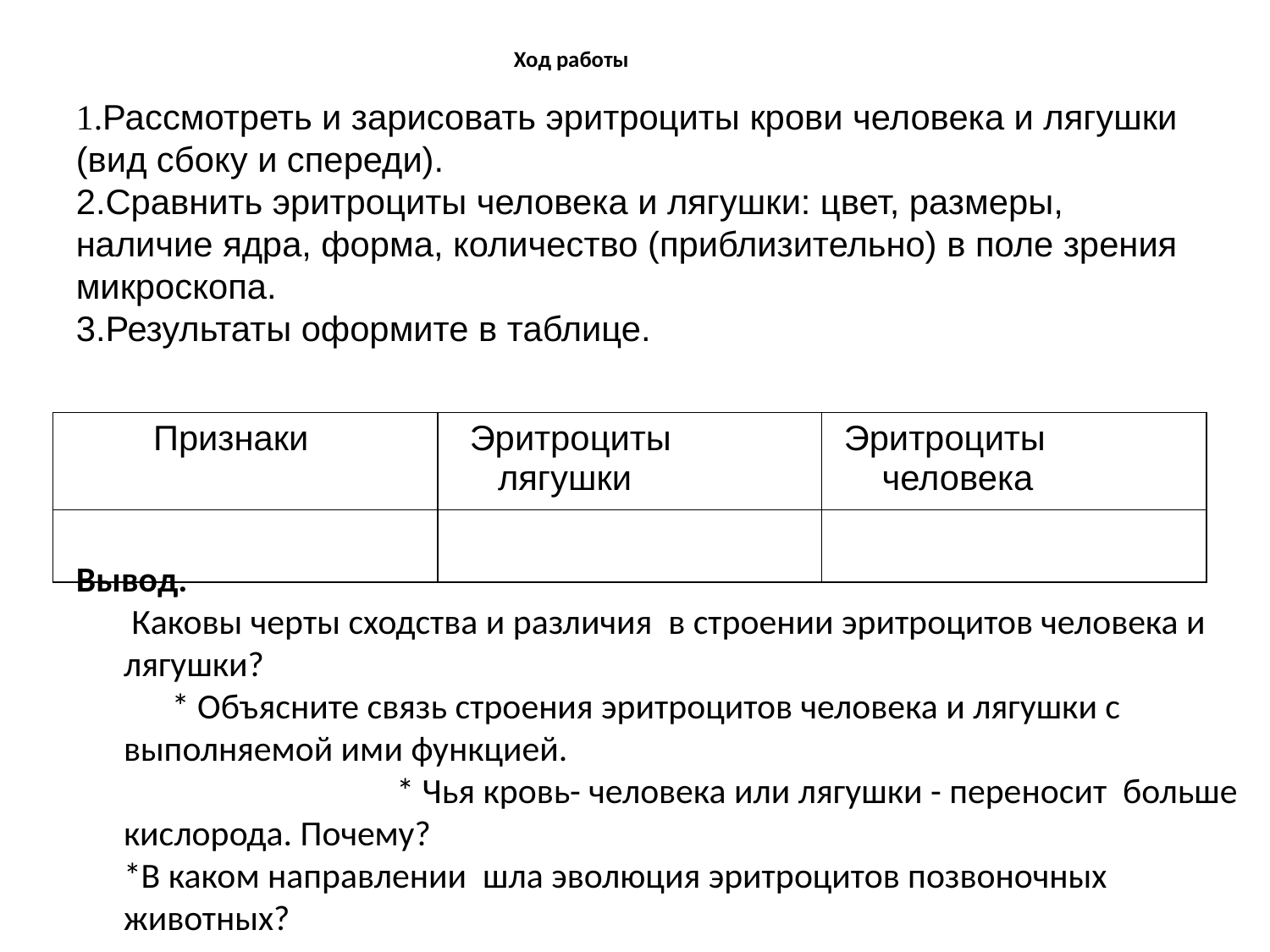

Ход работы

1.Рассмотреть и зарисовать эритроциты крови человека и лягушки (вид сбоку и спереди).
2.Сравнить эритроциты человека и лягушки: цвет, размеры, наличие ядра, форма, количество (приблизительно) в поле зрения микроскопа.
3.Результаты оформите в таблице.
| Признаки | Эритроциты лягушки | Эритроциты человека |
| --- | --- | --- |
|  |  |  |

Вывод.
	 Каковы черты сходства и различия  в строении эритроцитов человека и лягушки?                                                                                                                                  * Объясните связь строения эритроцитов человека и лягушки с выполняемой ими функцией.                                                                                                                        * Чья кровь- человека или лягушки - переносит  больше кислорода. Почему?
	*В каком направлении  шла эволюция эритроцитов позвоночных животных?